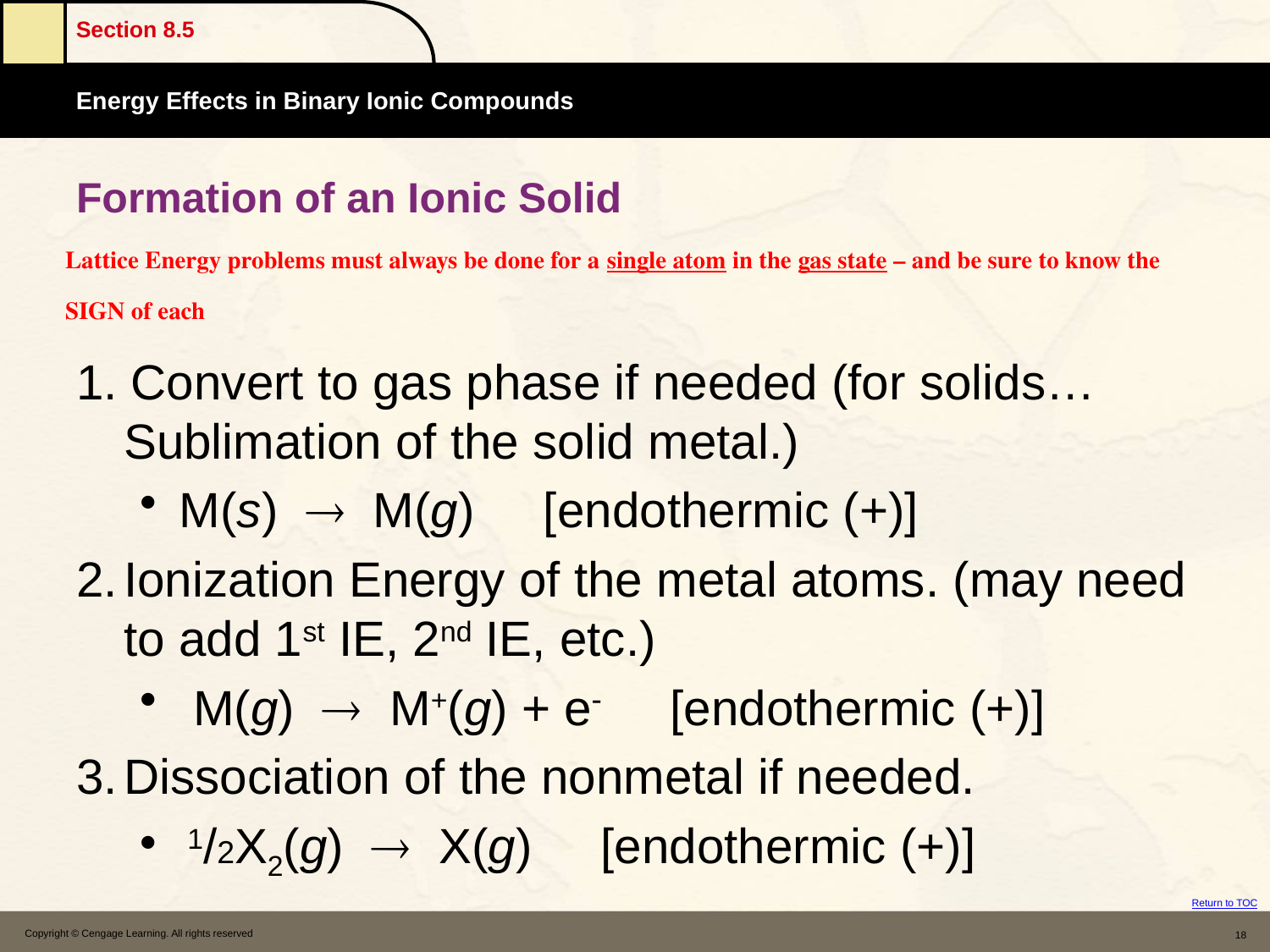

# Formation of an Ionic Solid
Lattice Energy problems must always be done for a single atom in the gas state – and be sure to know the SIGN of each
1. Convert to gas phase if needed (for solids… Sublimation of the solid metal.)
M(s)  →  M(g)     [endothermic (+)]
2.	Ionization Energy of the metal atoms. (may need to add 1st IE, 2nd IE, etc.)
 M(g)  →  M+(g) + e−     [endothermic (+)]
3.	Dissociation of the nonmetal if needed.
 1/2X2(g)  →  X(g)     [endothermic (+)]

Copyright © Cengage Learning. All rights reserved
18